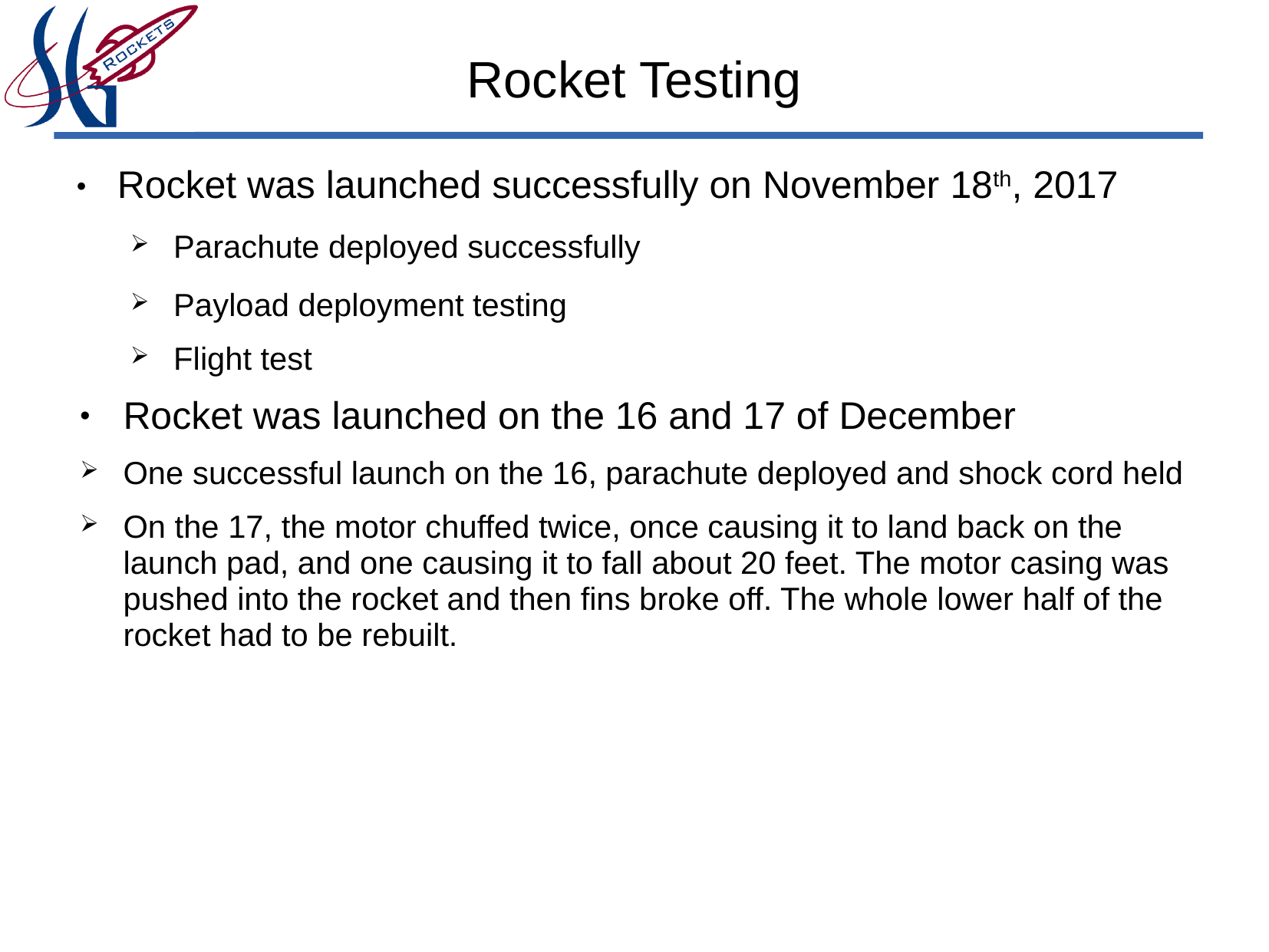

# Rocket Testing
Rocket was launched successfully on November 18th, 2017
Parachute deployed successfully
Payload deployment testing
Flight test
Rocket was launched on the 16 and 17 of December
One successful launch on the 16, parachute deployed and shock cord held
On the 17, the motor chuffed twice, once causing it to land back on the launch pad, and one causing it to fall about 20 feet. The motor casing was pushed into the rocket and then fins broke off. The whole lower half of the rocket had to be rebuilt.